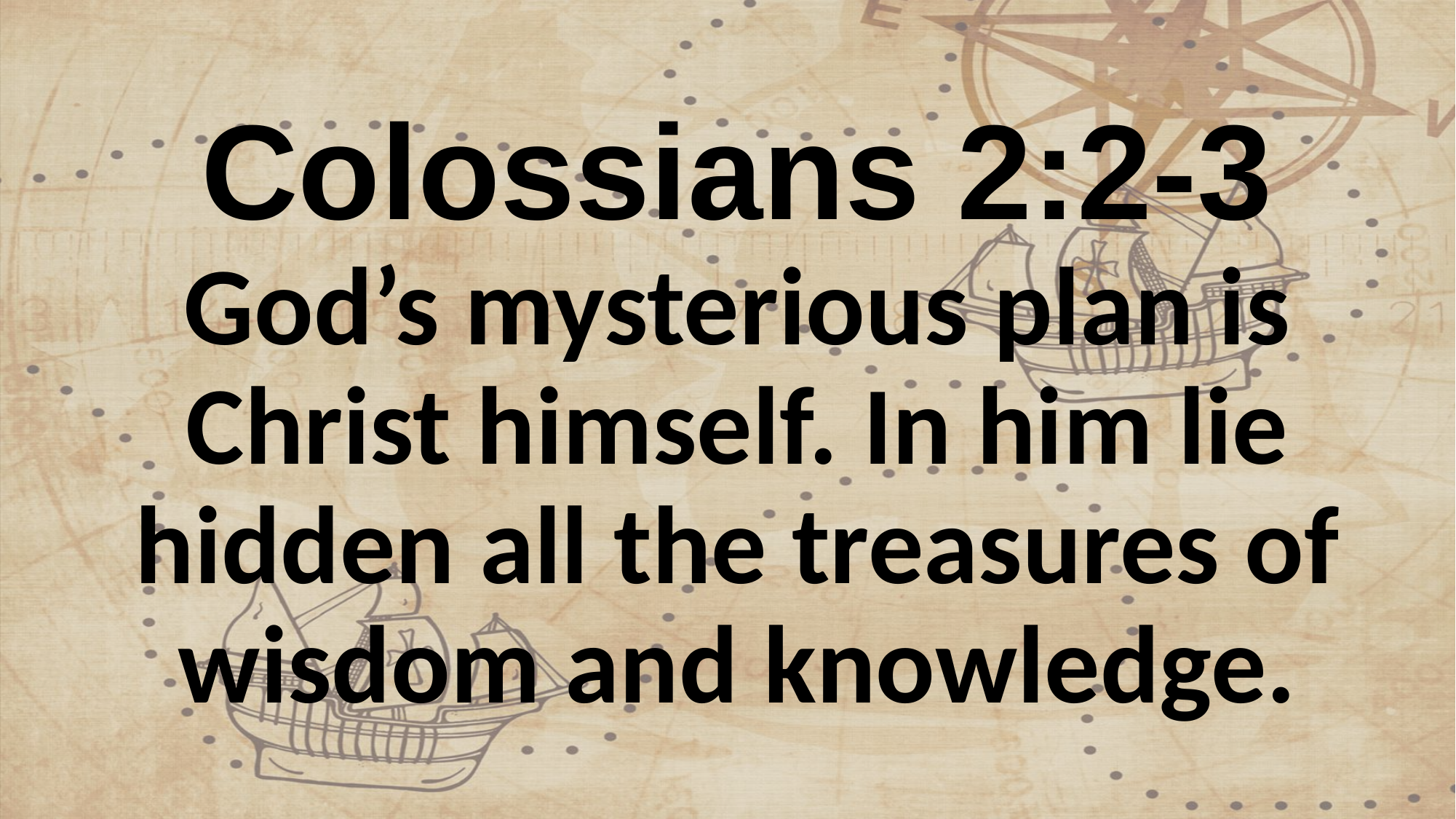

# Colossians 2:2-3 God’s mysterious plan is Christ himself. In him lie hidden all the treasures of wisdom and knowledge.